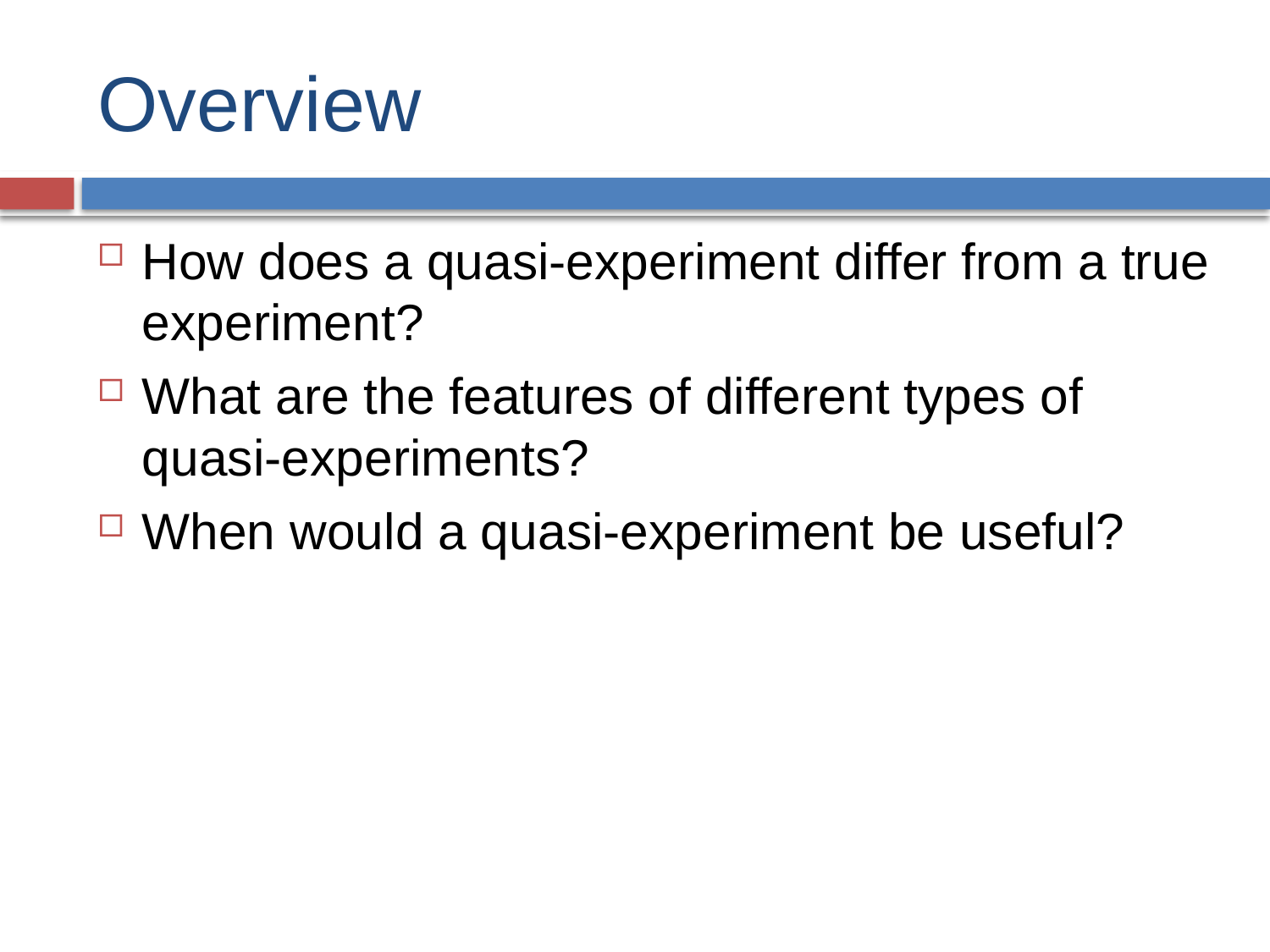

# Overview
How does a quasi-experiment differ from a true experiment?
What are the features of different types of quasi-experiments?
When would a quasi-experiment be useful?